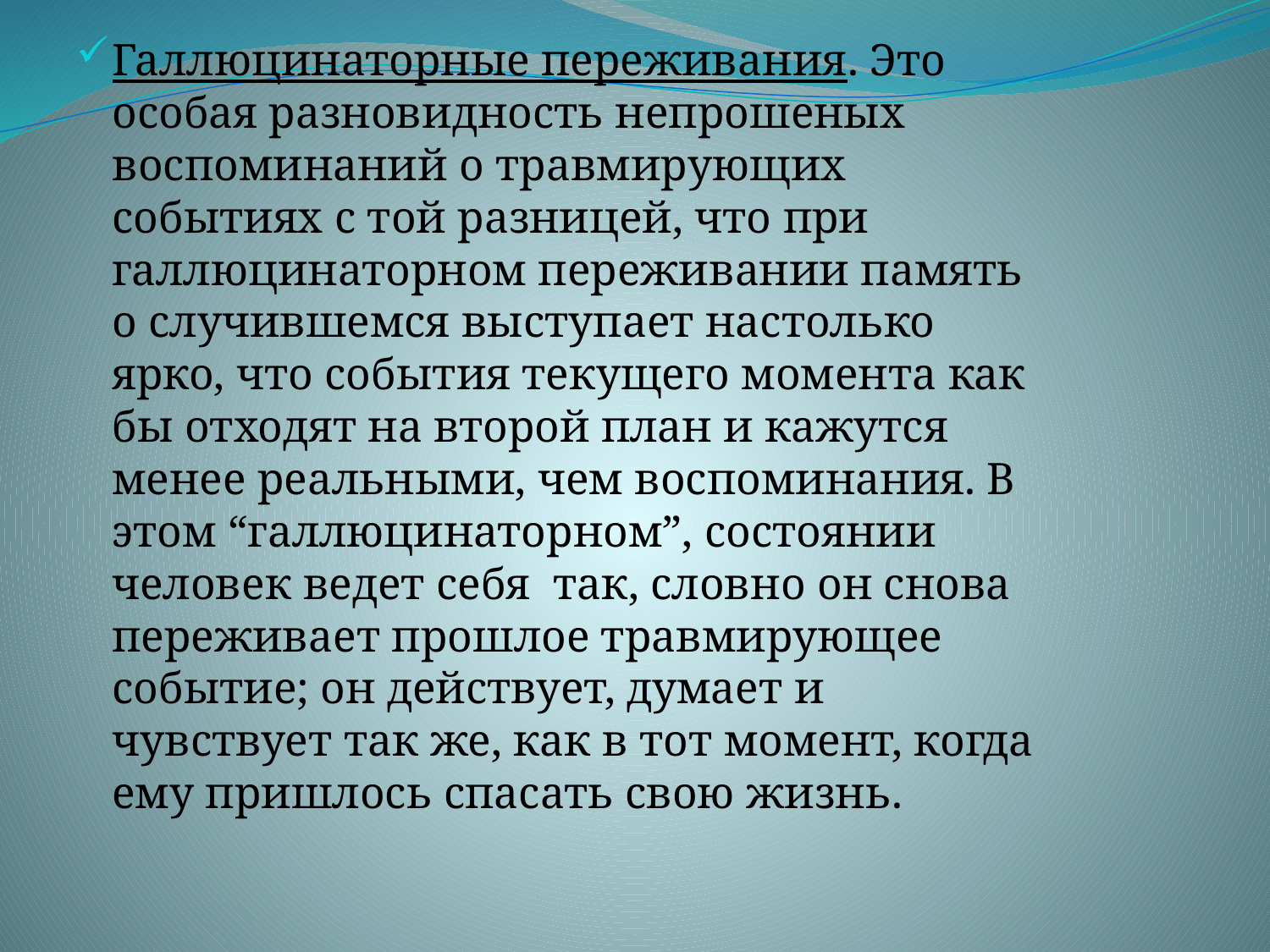

Галлюцинаторные переживания. Это особая разновидность непрошеных воспоминаний о травмирующих событиях с той разницей, что при галлюцинаторном переживании память о случившемся выступает настолько ярко, что события текущего момента как бы отходят на второй план и кажутся менее реальными, чем воспоминания. В этом “галлюцинаторном”, состоянии человек ведет себя  так, словно он снова переживает прошлое травмирующее событие; он действует, думает и чувствует так же, как в тот момент, когда ему пришлось спасать свою жизнь.